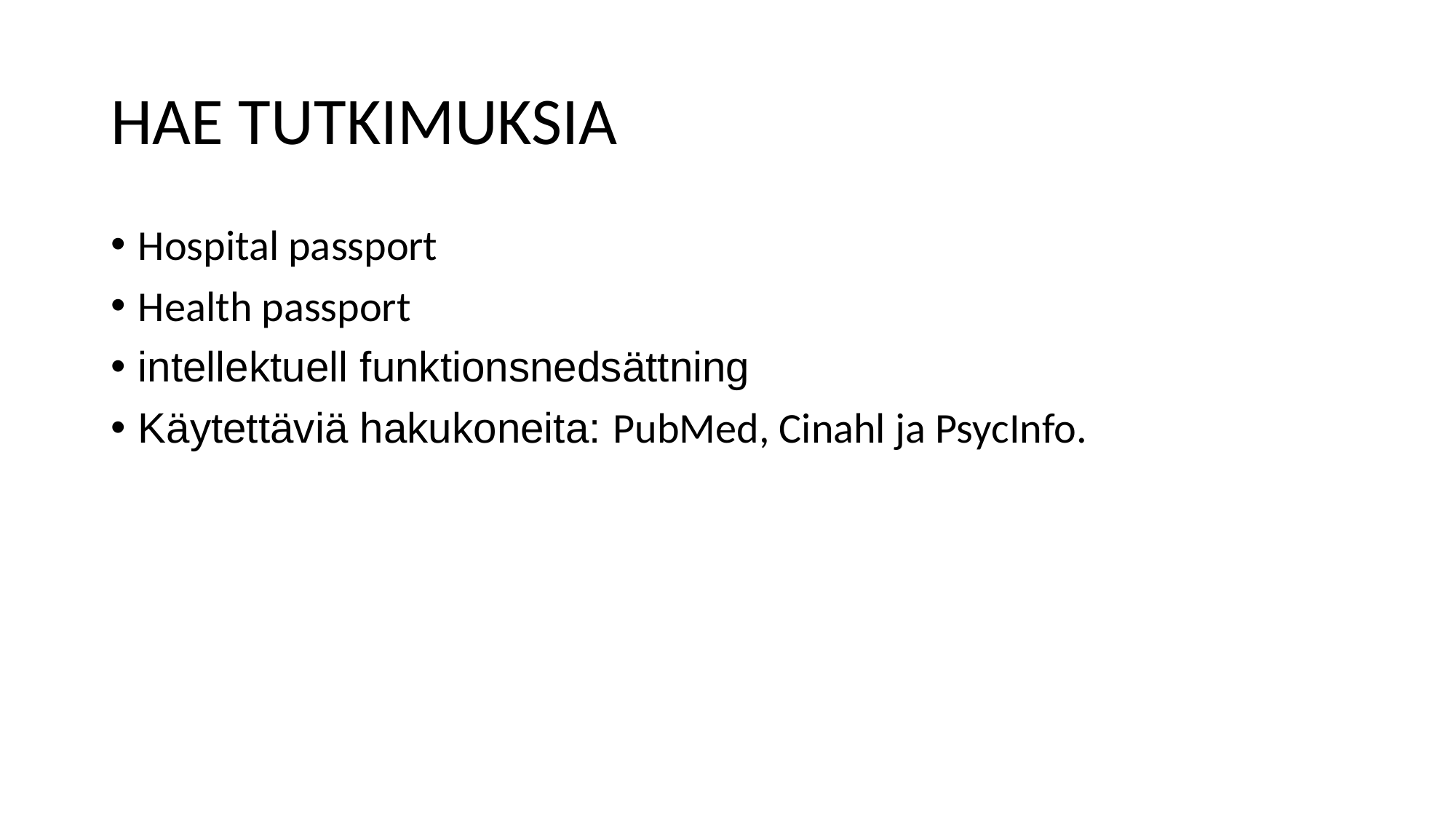

# HAE TUTKIMUKSIA
Hospital passport
Health passport
intellektuell funktionsnedsättning
Käytettäviä hakukoneita: PubMed, Cinahl ja PsycInfo.